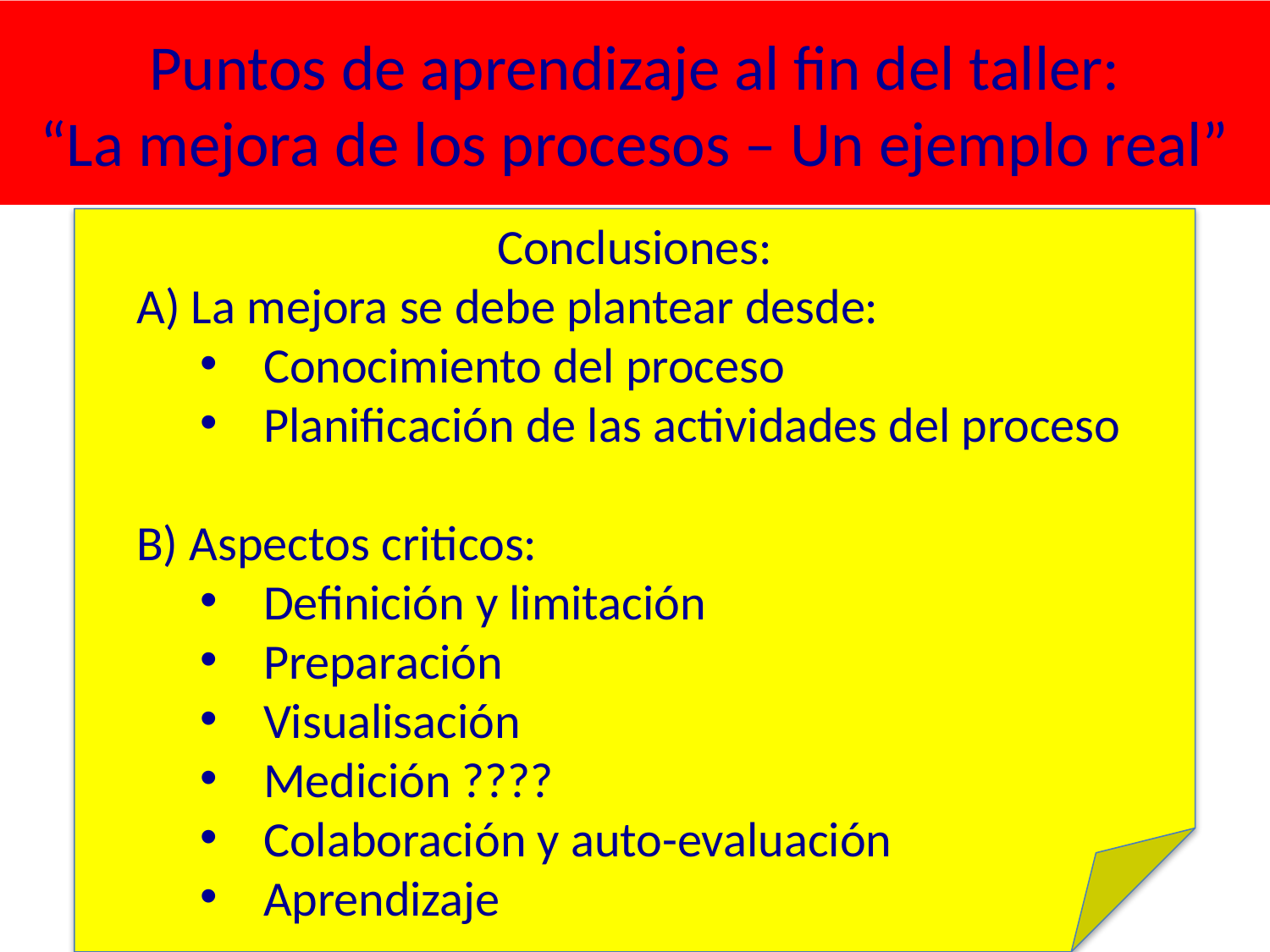

# Puntos de aprendizaje al fin del taller: “La mejora de los procesos – Un ejemplo real”
Conclusiones:
A) La mejora se debe plantear desde:
Conocimiento del proceso
Planificación de las actividades del proceso

B) Aspectos criticos:
Definición y limitación
Preparación
Visualisación
Medición ????
Colaboración y auto-evaluación
Aprendizaje